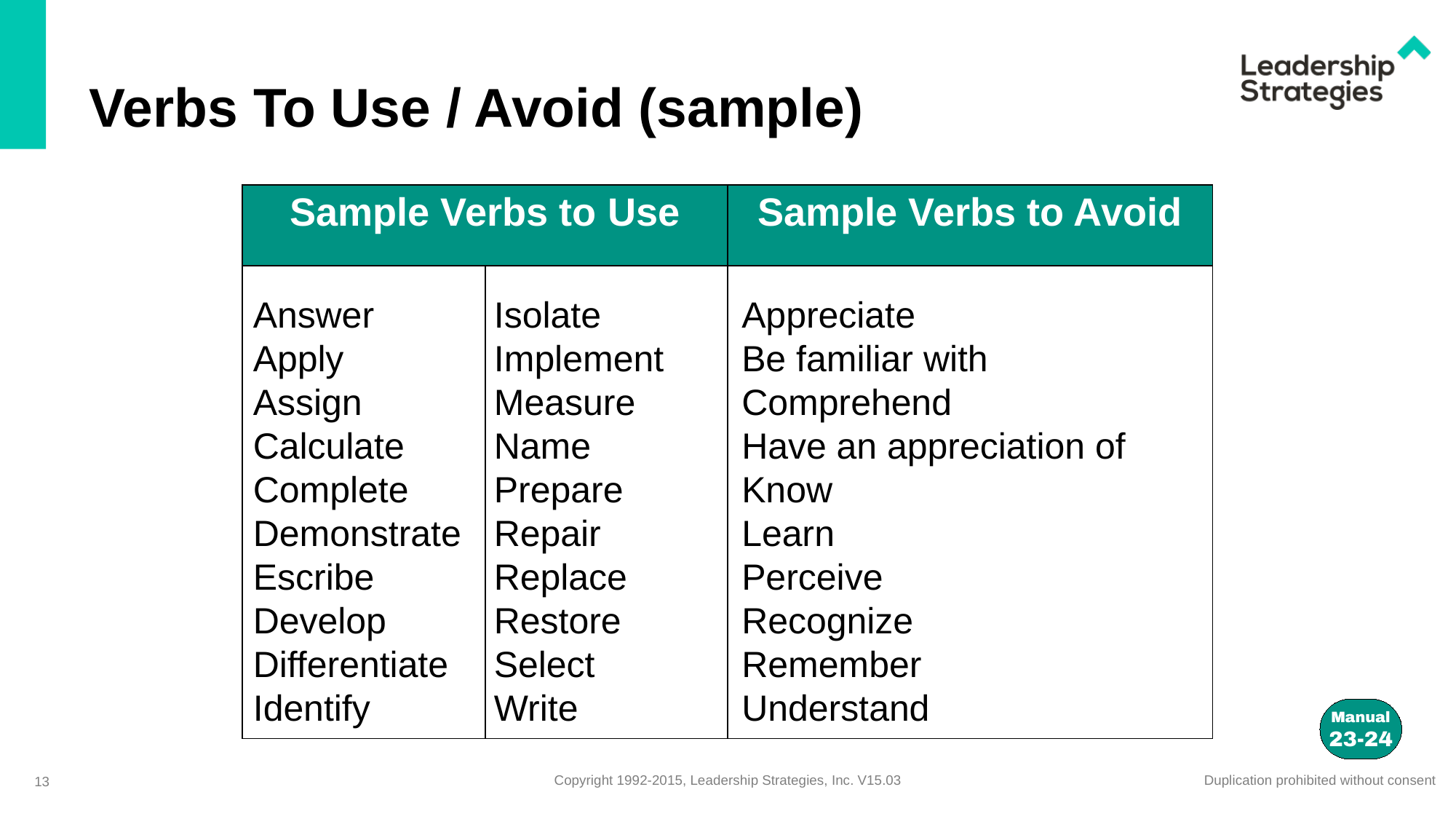

# Verbs To Use / Avoid (sample)
| Sample Verbs to Use |  | Sample Verbs to Avoid |
| --- | --- | --- |
|  |  |  |
Answer
Apply
Assign
Calculate
Complete
Demonstrate
Escribe
Develop
Differentiate
Identify

Isolate
Implement
Measure
Name
Prepare
Repair
Replace
Restore
Select
Write

Appreciate
Be familiar with
Comprehend
Have an appreciation of
Know
Learn
Perceive
Recognize
Remember
Understand

Manual
23-24
13
Copyright 1992-2015, Leadership Strategies, Inc. V15.03
Duplication prohibited without consent